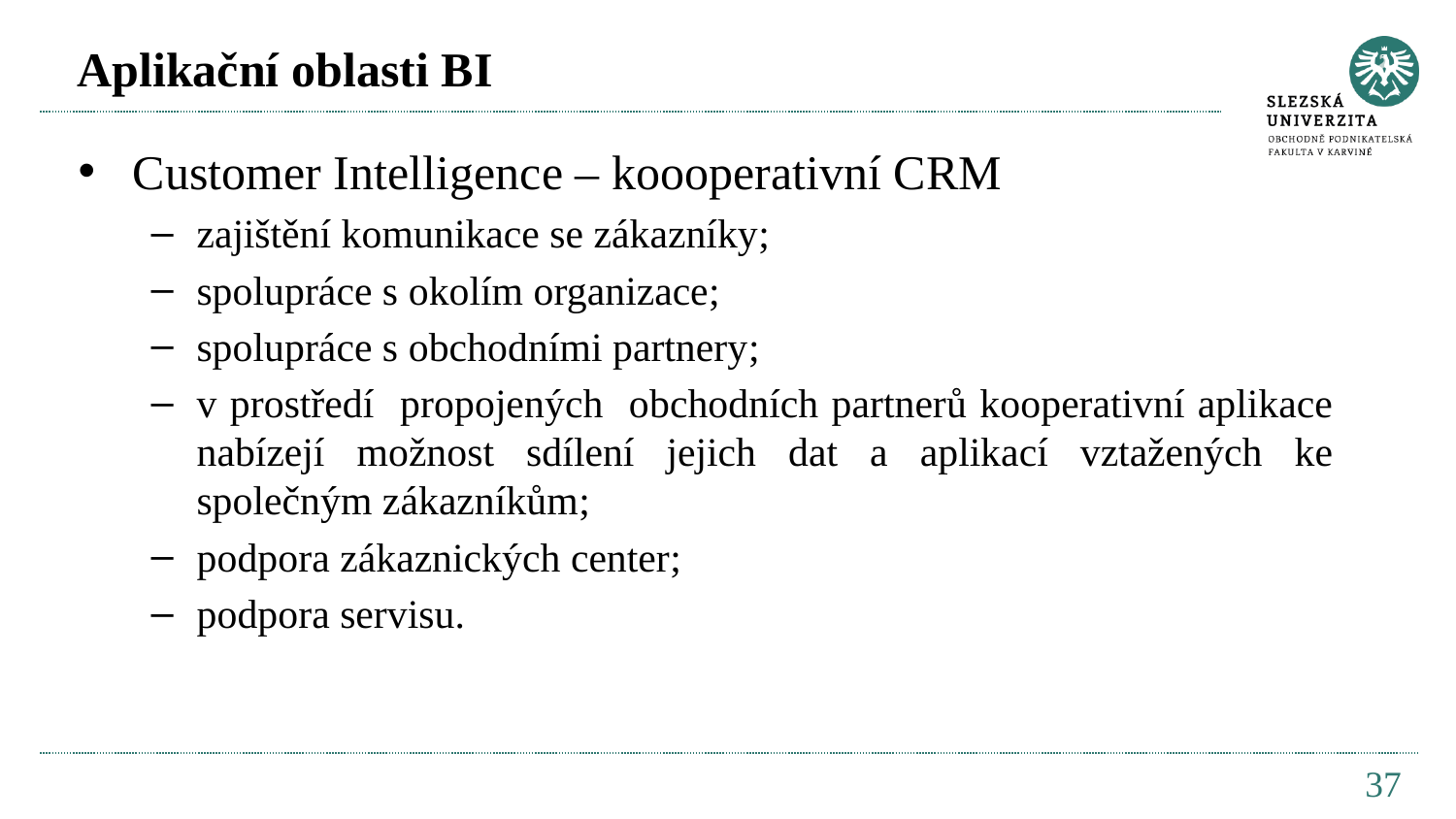

# Aplikační oblasti BI
Customer Intelligence – koooperativní CRM
zajištění komunikace se zákazníky;
spolupráce s okolím organizace;
spolupráce s obchodními partnery;
v prostředí  propojených  obchodních partnerů kooperativní aplikace nabízejí možnost sdílení jejich dat a aplikací vztažených ke společným zákazníkům;
podpora zákaznických center;
podpora servisu.

37